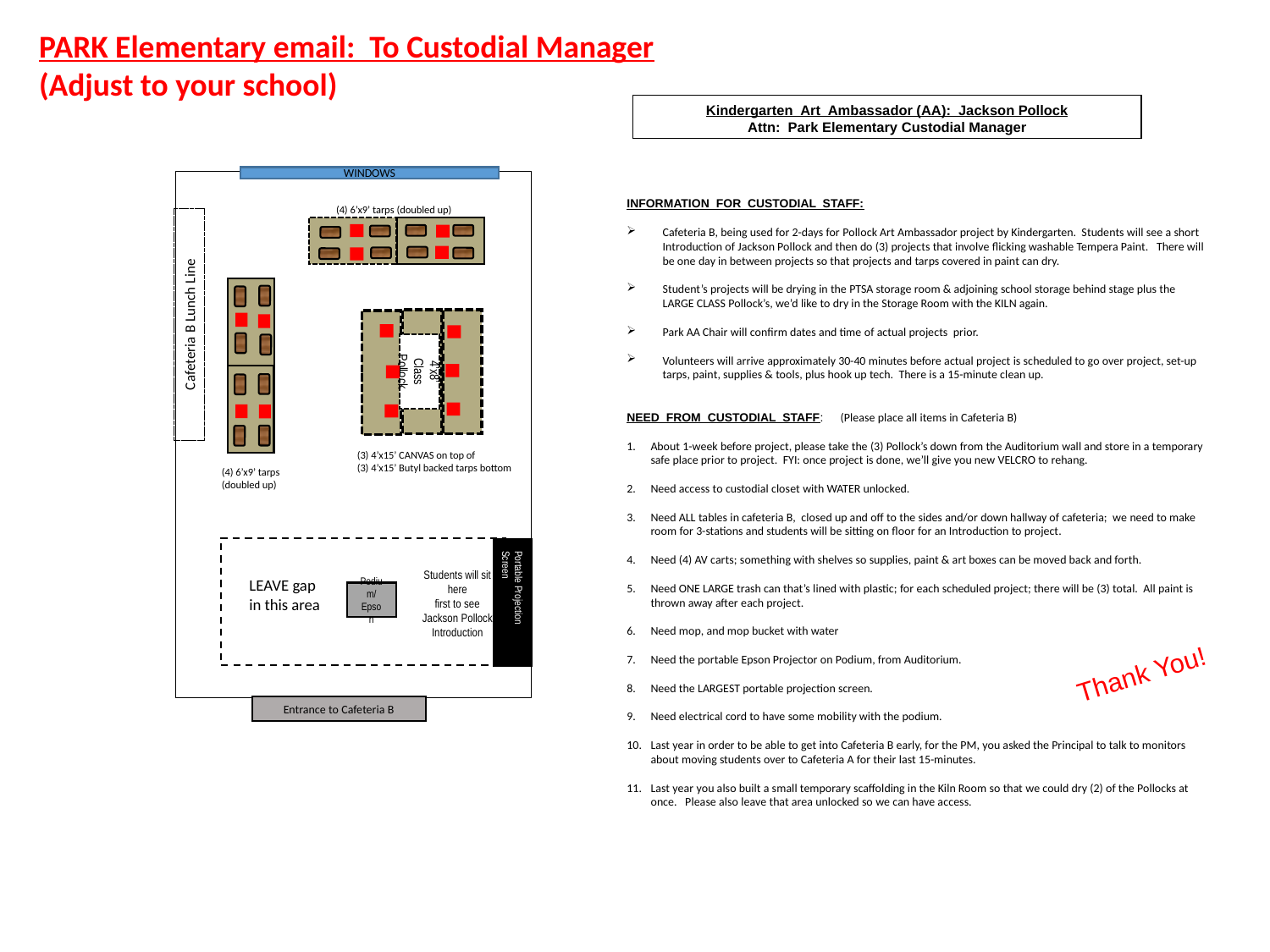

PARK Elementary email:  To Custodial Manager
(Adjust to your school)
Kindergarten  Art  Ambassador (AA):  Jackson Pollock
Attn:  Park Elementary Custodial Manager
WINDOWS

INFORMATION  FOR  CUSTODIAL  STAFF:

Cafeteria B, being used for 2-days for Pollock Art Ambassador project by Kindergarten.  Students will see a short Introduction of Jackson Pollock and then do (3) projects that involve flicking washable Tempera Paint.   There will be one day in between projects so that projects and tarps covered in paint can dry.

Student’s projects will be drying in the PTSA storage room & adjoining school storage behind stage plus the LARGE CLASS Pollock’s, we’d like to dry in the Storage Room with the KILN again.

Park AA Chair will confirm dates and time of actual projects  prior.

Volunteers will arrive approximately 30-40 minutes before actual project is scheduled to go over project, set-up tarps, paint, supplies & tools, plus hook up tech.  There is a 15-minute clean up.

NEED  FROM  CUSTODIAL  STAFF:     (Please place all items in Cafeteria B)

About 1-week before project, please take the (3) Pollock’s down from the Auditorium wall and store in a temporary safe place prior to project.  FYI: once project is done, we’ll give you new VELCRO to rehang.

Need access to custodial closet with WATER unlocked.

Need ALL tables in cafeteria B,  closed up and off to the sides and/or down hallway of cafeteria;  we need to make room for 3-stations and students will be sitting on floor for an Introduction to project.

Need (4) AV carts; something with shelves so supplies, paint & art boxes can be moved back and forth.

Need ONE LARGE trash can that’s lined with plastic; for each scheduled project; there will be (3) total.  All paint is thrown away after each project.

Need mop, and mop bucket with water

Need the portable Epson Projector on Podium, from Auditorium.

Need the LARGEST portable projection screen.

Need electrical cord to have some mobility with the podium.

Last year in order to be able to get into Cafeteria B early, for the PM, you asked the Principal to talk to monitors about moving students over to Cafeteria A for their last 15-minutes.

Last year you also built a small temporary scaffolding in the Kiln Room so that we could dry (2) of the Pollocks at once.   Please also leave that area unlocked so we can have access.
(4) 6’x9’ tarps (doubled up)

Cafeteria B Lunch Line

4’x8’ Class Pollock

(3) 4’x15’ CANVAS on top of
(3) 4’x15’ Butyl backed tarps bottom
(4) 6’x9’ tarps
(doubled up)

Students will sit here
first to see Jackson Pollock Introduction
LEAVE gap in this area
Podium/ Epson
Portable Projection Screen
Thank You!
Entrance to Cafeteria B